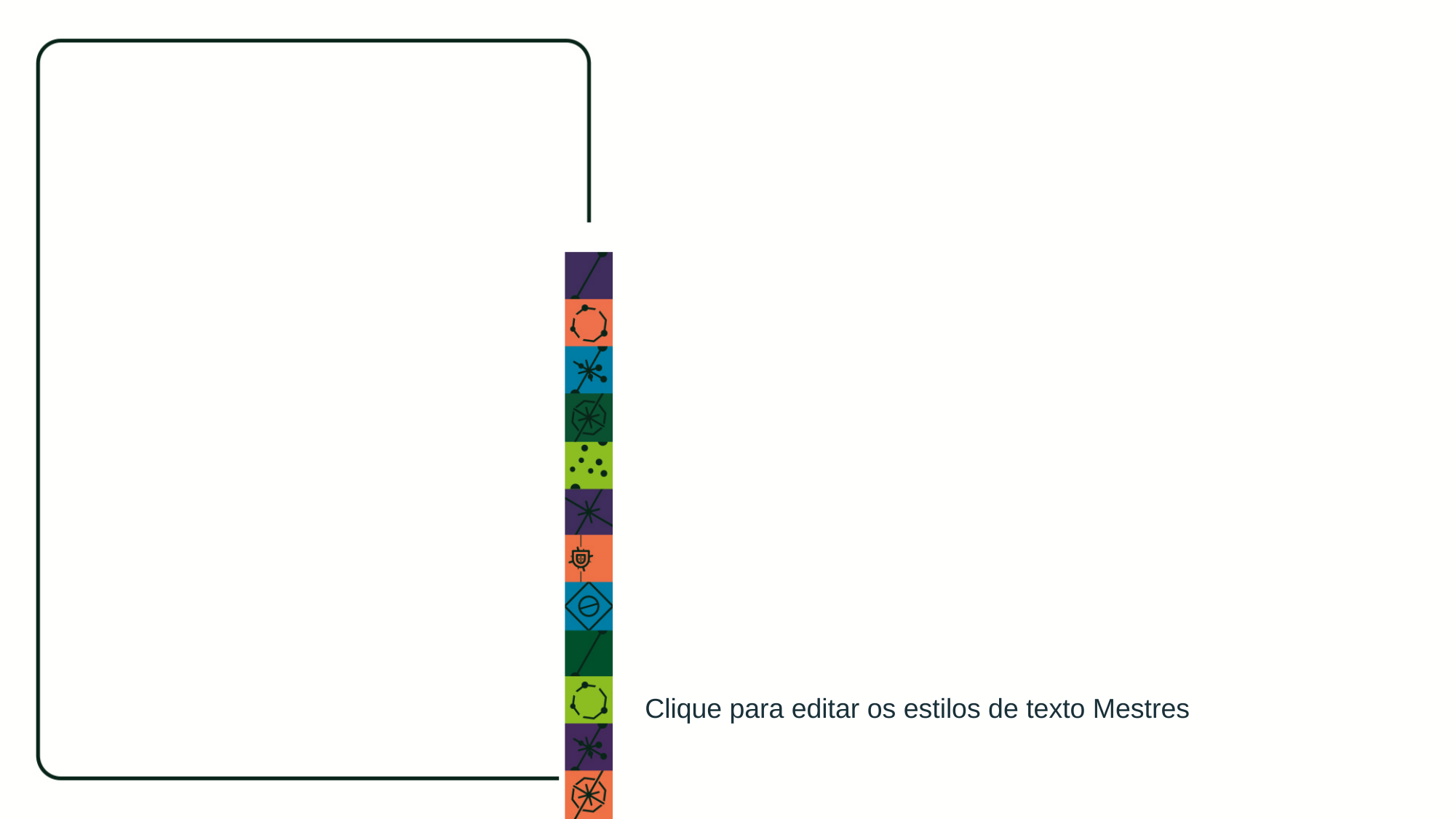

#

Clique para editar os estilos de texto Mestres